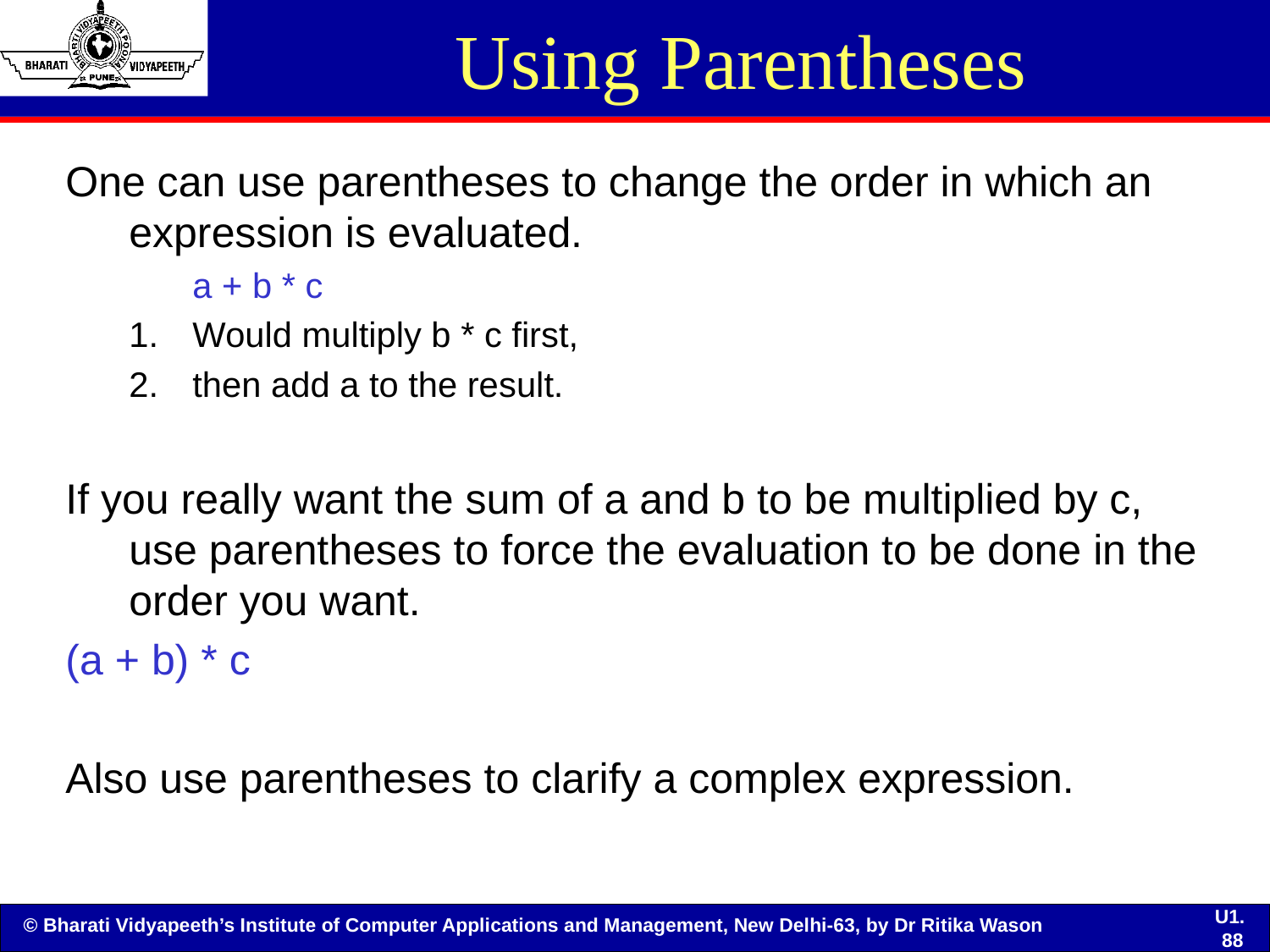

# Using Parentheses
One can use parentheses to change the order in which an expression is evaluated.
a + b * c
Would multiply b * c first,
then add a to the result.

If you really want the sum of a and b to be multiplied by c, use parentheses to force the evaluation to be done in the order you want.
(a + b) * c

Also use parentheses to clarify a complex expression.